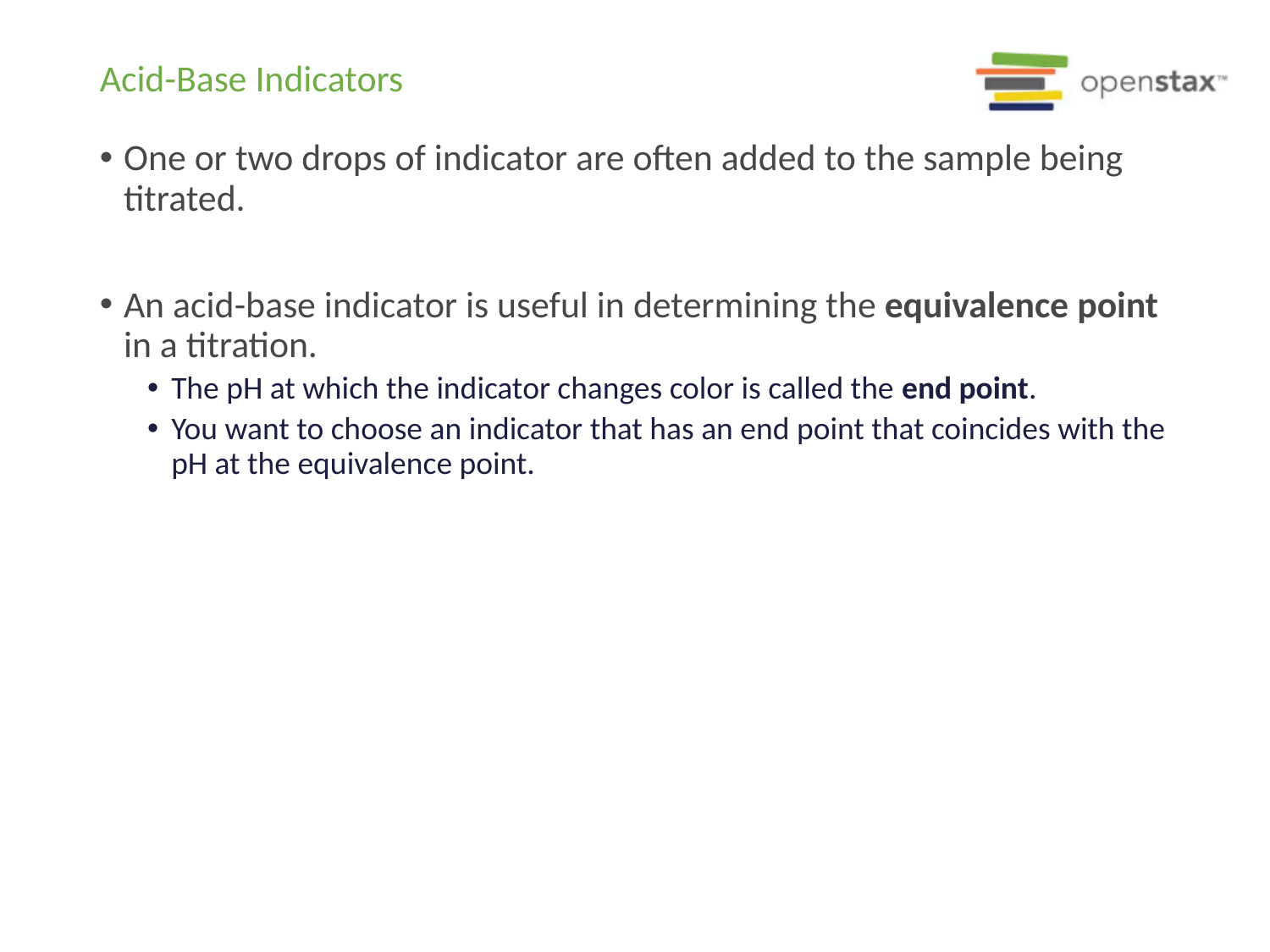

Acid-Base Indicators
One or two drops of indicator are often added to the sample being titrated.

An acid-base indicator is useful in determining the equivalence point in a titration.
The pH at which the indicator changes color is called the end point.
You want to choose an indicator that has an end point that coincides with the pH at the equivalence point.